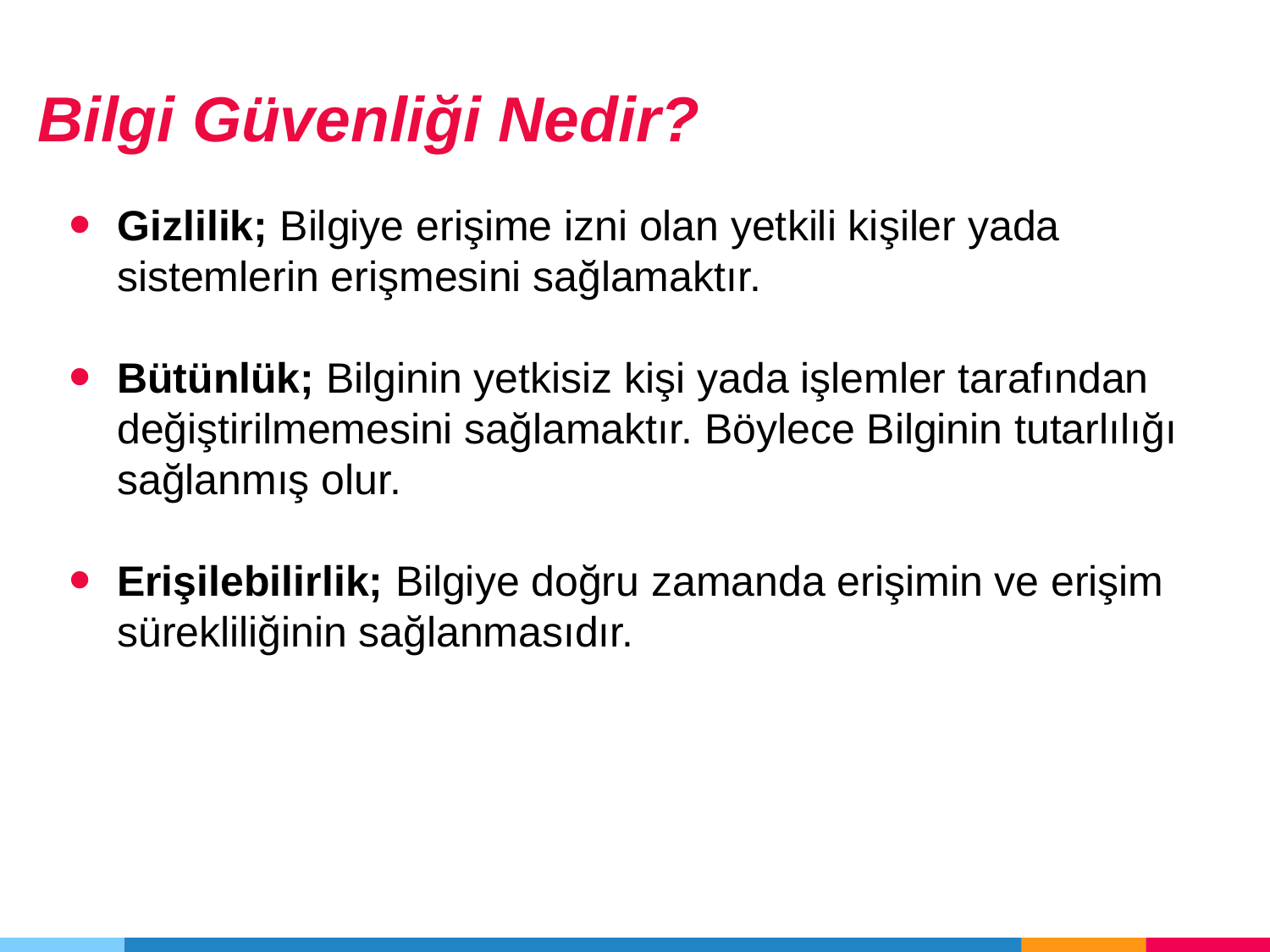

Bilgi Güvenliği Nedir?
Gizlilik; Bilgiye erişime izni olan yetkili kişiler yada sistemlerin erişmesini sağlamaktır.

Bütünlük; Bilginin yetkisiz kişi yada işlemler tarafından değiştirilmemesini sağlamaktır. Böylece Bilginin tutarlılığı sağlanmış olur.

Erişilebilirlik; Bilgiye doğru zamanda erişimin ve erişim sürekliliğinin sağlanmasıdır.